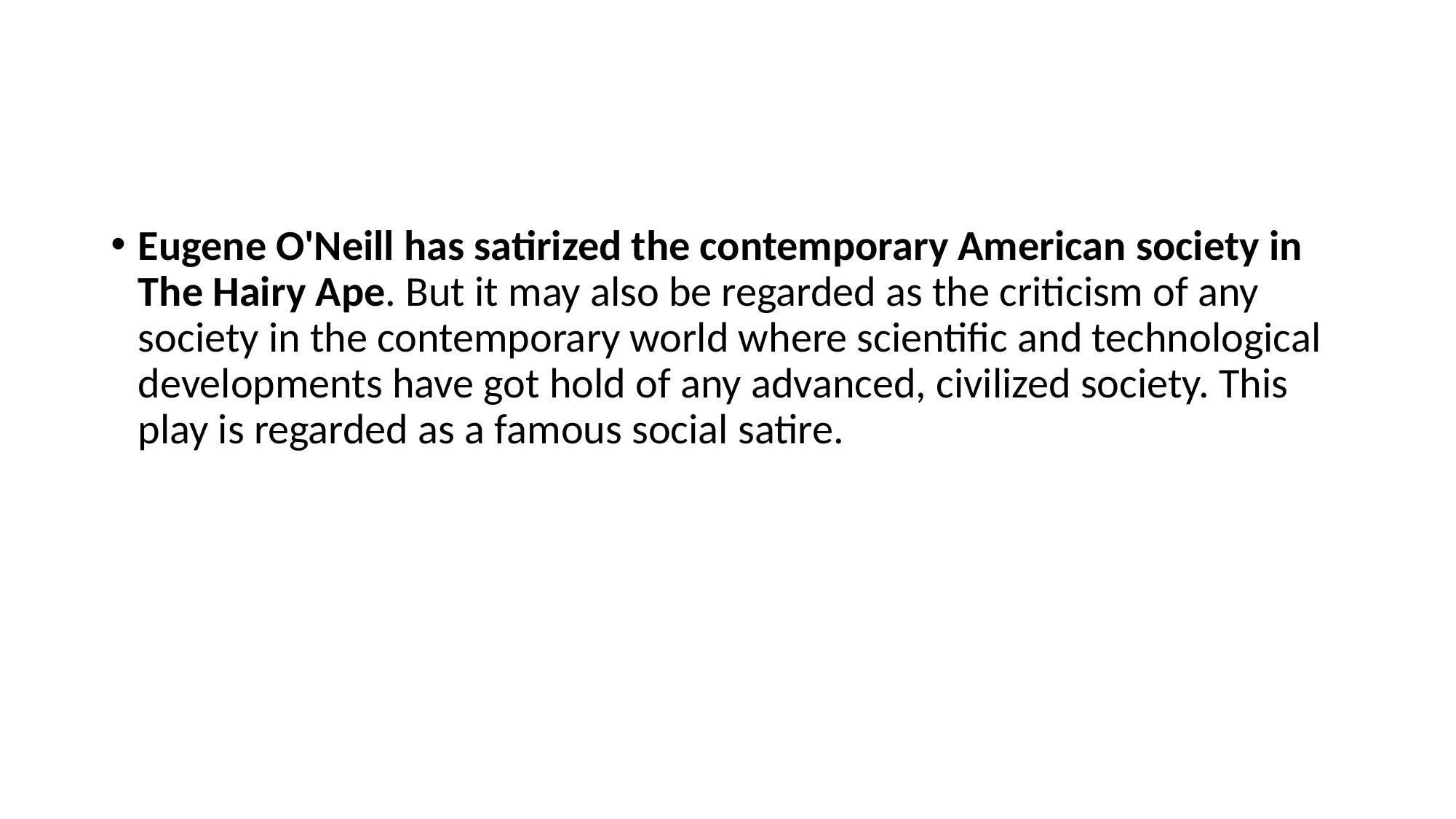

#
Eugene O'Neill has satirized the contemporary American society in The Hairy Ape. But it may also be regarded as the criticism of any society in the contemporary world where scientific and technological developments have got hold of any advanced, civilized society. This play is regarded as a famous social satire.